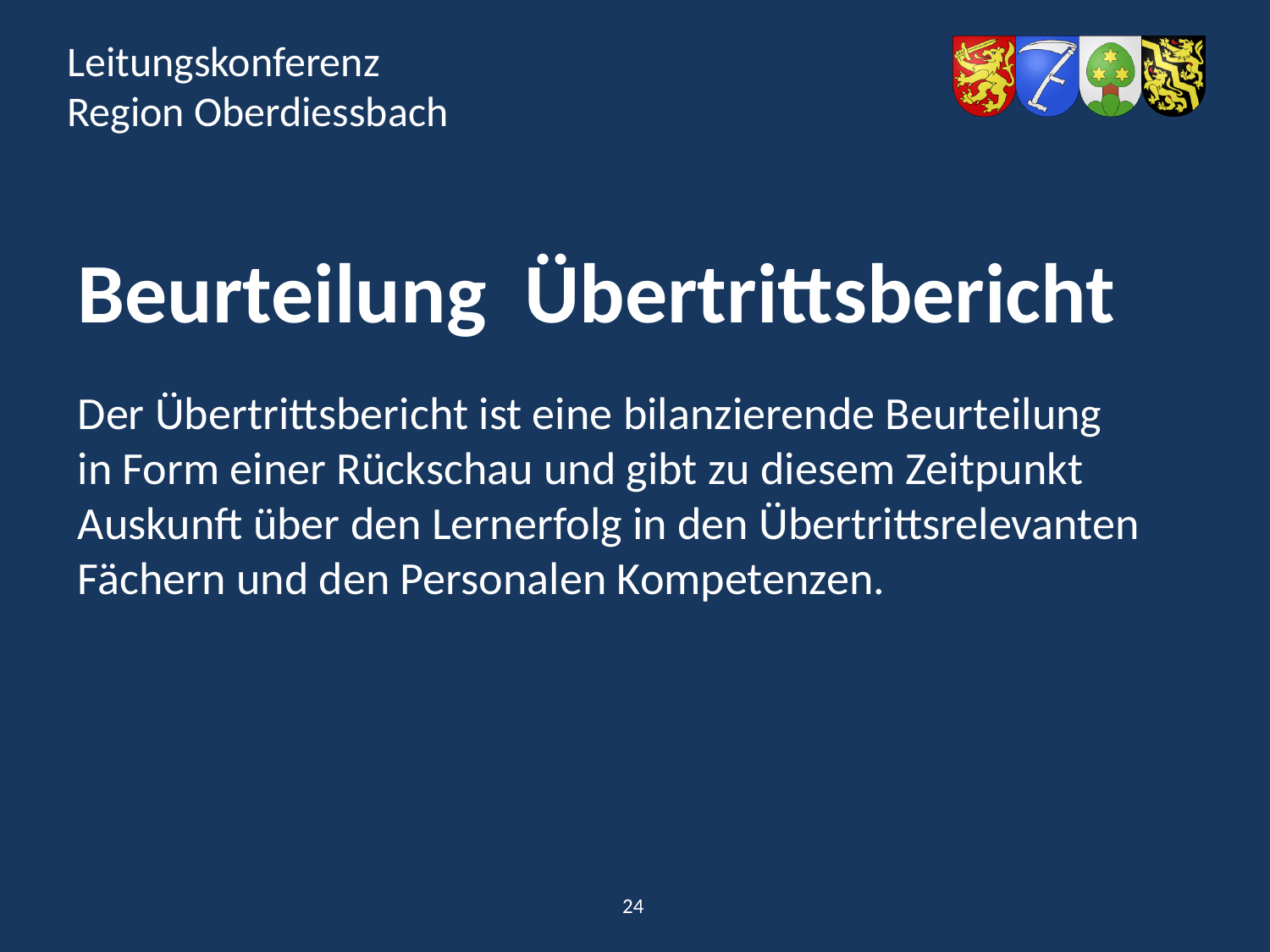

Beurteilung  Übertrittsbericht

Der Übertrittsbericht ist eine bilanzierende Beurteilung in Form einer Rückschau und gibt zu diesem Zeitpunkt Auskunft über den Lernerfolg in den Übertrittsrelevanten Fächern und den Personalen Kompetenzen.
24